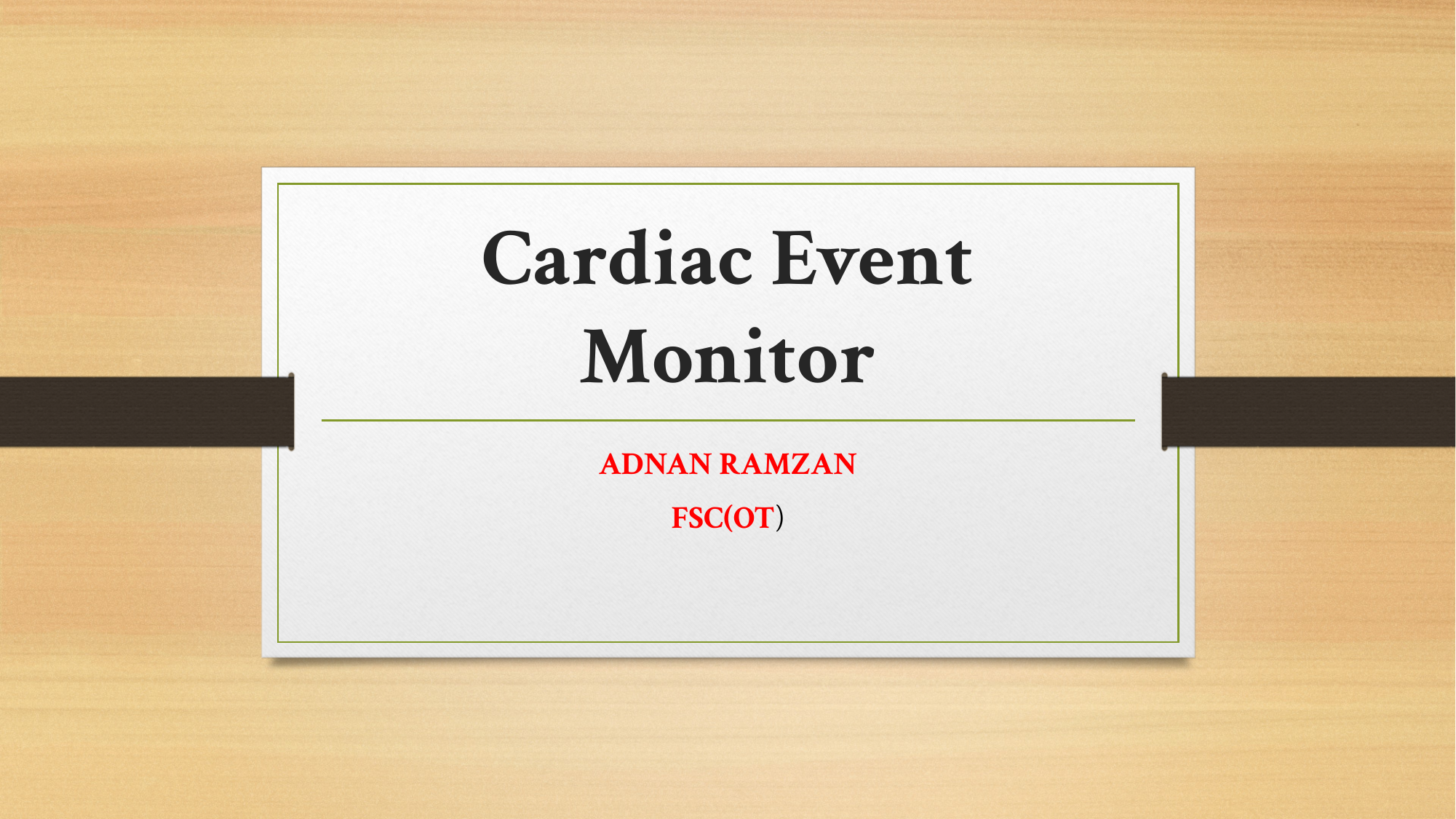

# Cardiac Event Monitor
ADNAN RAMZAN
FSC(OT)